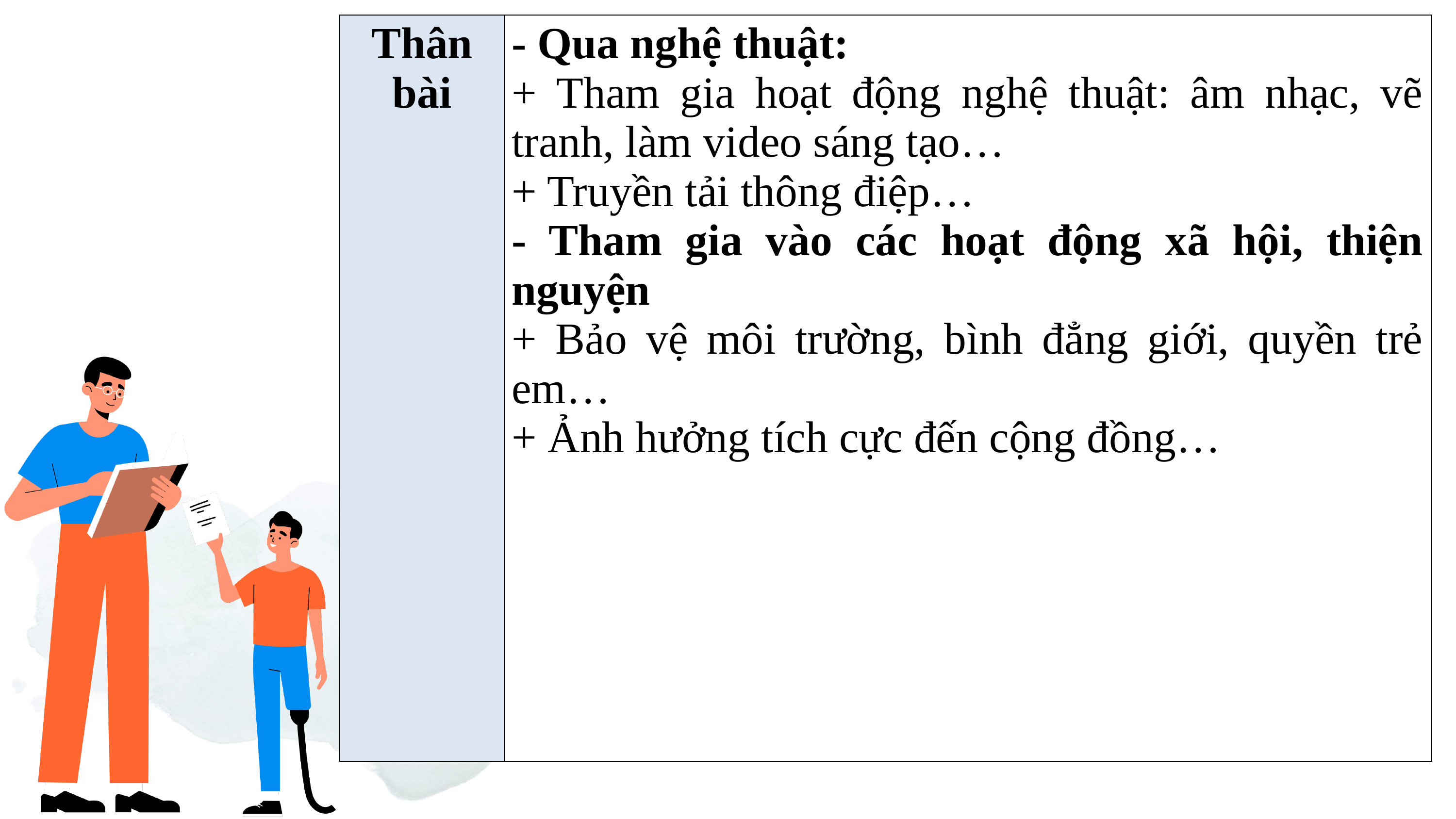

| Thân bài | - Qua nghệ thuật: + Tham gia hoạt động nghệ thuật: âm nhạc, vẽ tranh, làm video sáng tạo… + Truyền tải thông điệp… - Tham gia vào các hoạt động xã hội, thiện nguyện + Bảo vệ môi trường, bình đẳng giới, quyền trẻ em… + Ảnh hưởng tích cực đến cộng đồng… |
| --- | --- |